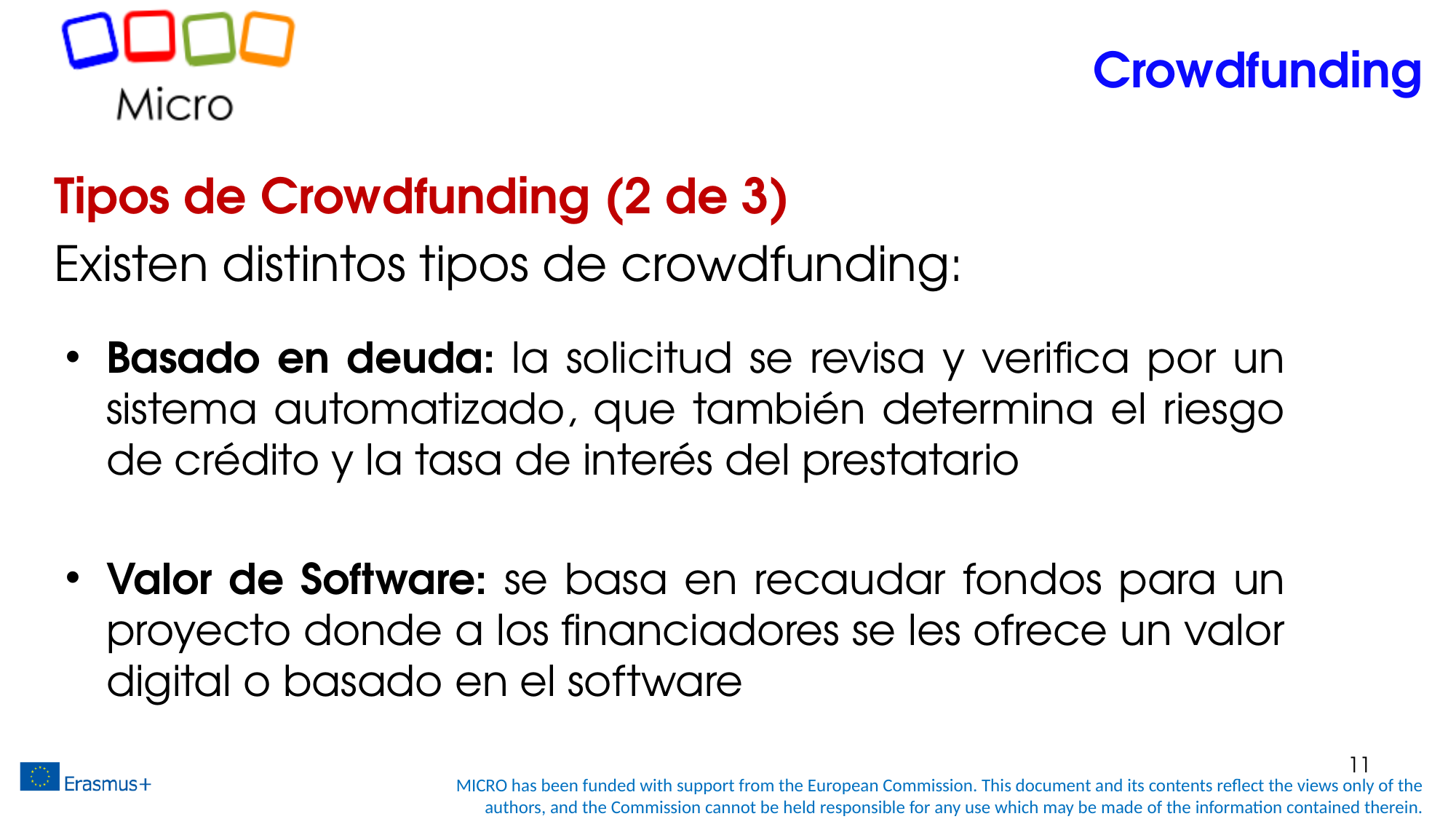

# Crowdfunding
Tipos de Crowdfunding (2 de 3)
Existen distintos tipos de crowdfunding:

Basado en deuda: la solicitud se revisa y verifica por un sistema automatizado, que también determina el riesgo de crédito y la tasa de interés del prestatario

Valor de Software: se basa en recaudar fondos para un proyecto donde a los financiadores se les ofrece un valor digital o basado en el software

11